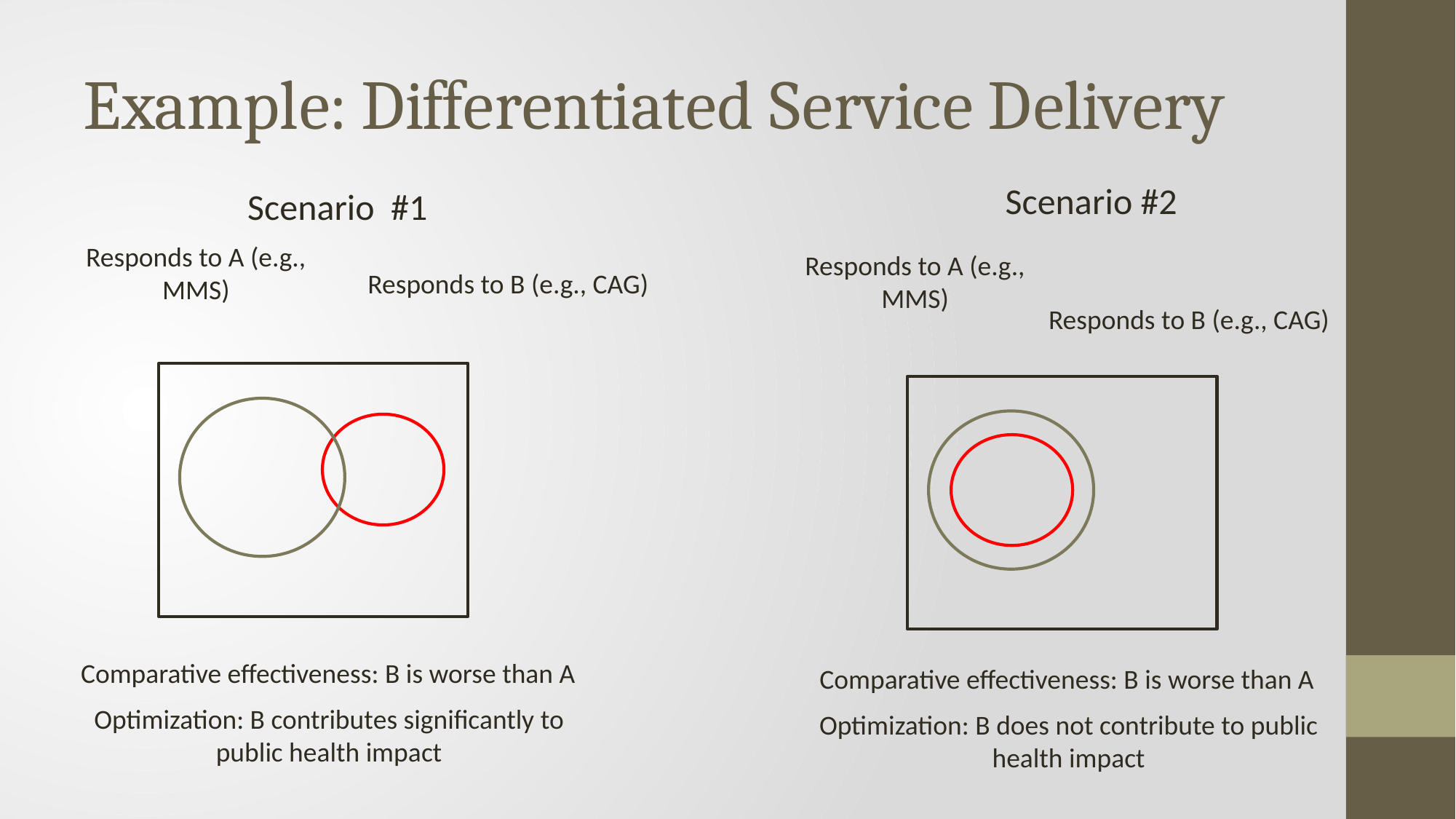

# Example: Differentiated Service Delivery
Scenario #2
Responds to A (e.g., MMS)
Responds to B (e.g., CAG)

Comparative effectiveness: B is worse than A
Optimization: B does not contribute to public health impact
Scenario  #1
Responds to A (e.g., MMS)
Responds to B (e.g., CAG)

Comparative effectiveness: B is worse than A
Optimization: B contributes significantly to public health impact